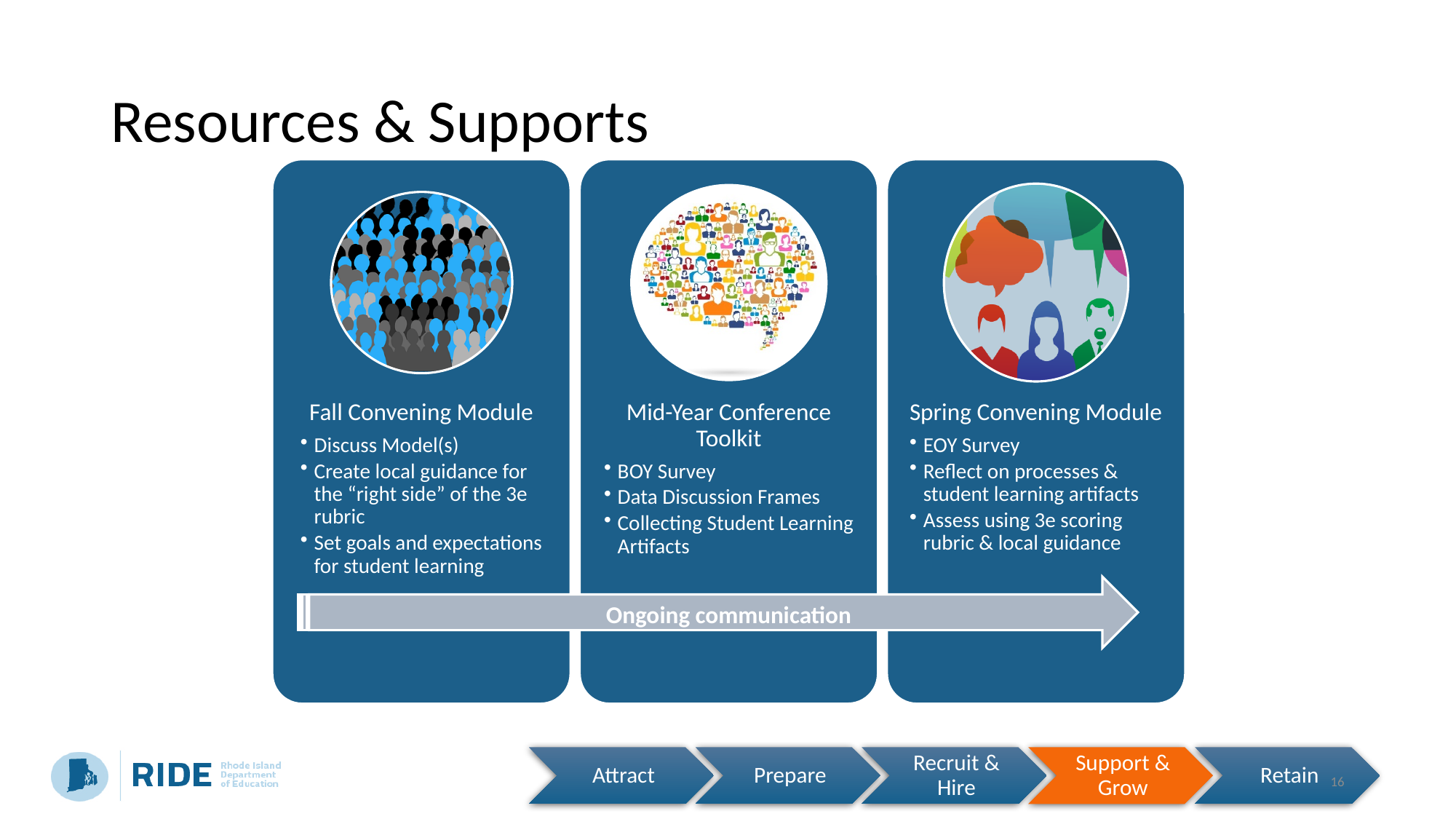

# Resources & Supports
Fall Convening Module
Discuss Model(s)
Create local guidance for the “right side” of the 3e rubric
Set goals and expectations for student learning
Mid-Year Conference Toolkit
BOY Survey
Data Discussion Frames
Collecting Student Learning Artifacts
Spring Convening Module
EOY Survey
Reflect on processes & student learning artifacts
Assess using 3e scoring rubric & local guidance
Ongoing communication
16